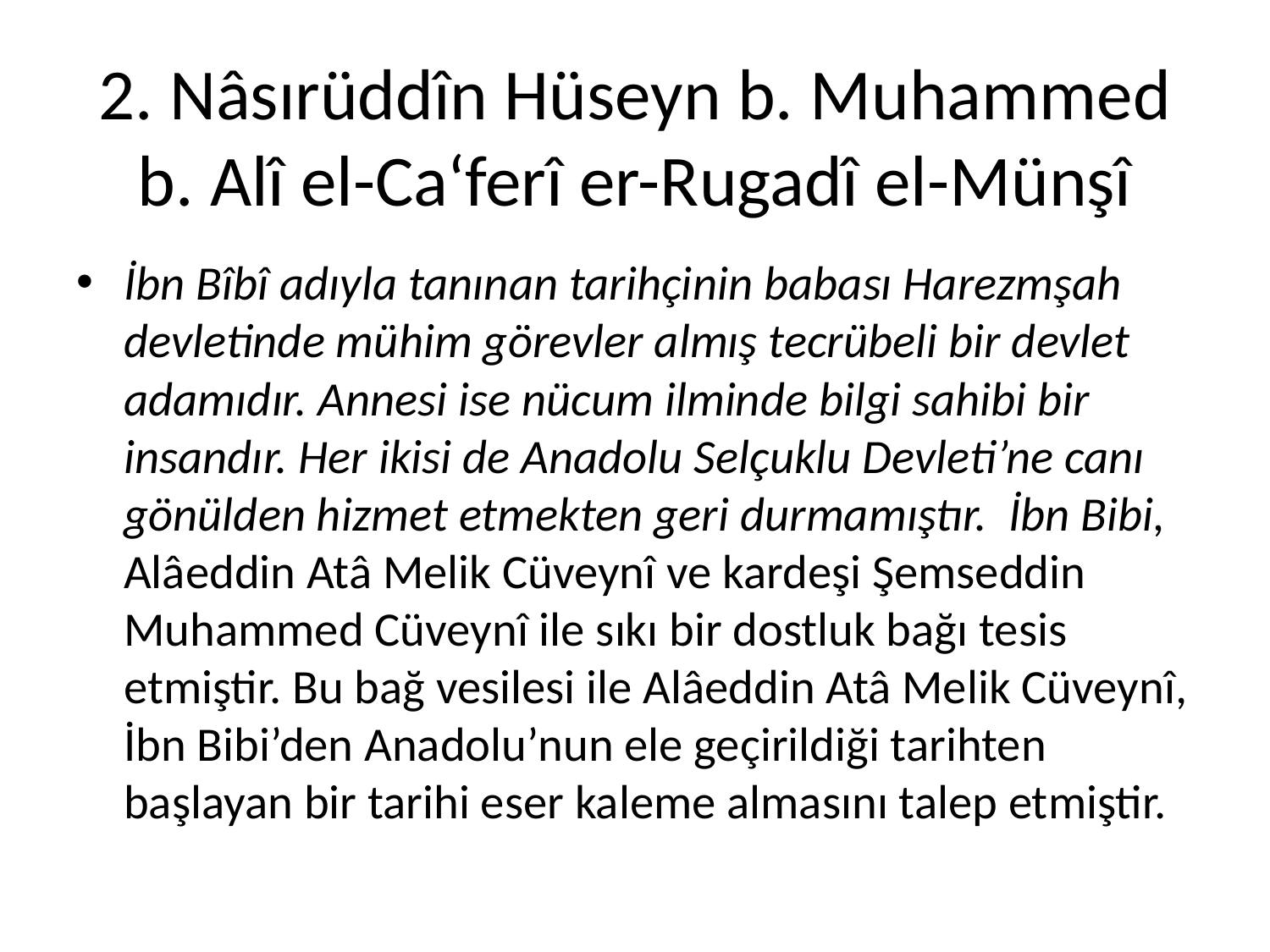

# 2. Nâsırüddîn Hüseyn b. Muhammed b. Alî el-Ca‘ferî er-Rugadî el-Münşî
İbn Bîbî adıyla tanınan tarihçinin babası Harezmşah devletinde mühim görevler almış tecrübeli bir devlet adamıdır. Annesi ise nücum ilminde bilgi sahibi bir insandır. Her ikisi de Anadolu Selçuklu Devleti’ne canı gönülden hizmet etmekten geri durmamıştır.  İbn Bibi, Alâeddin Atâ Melik Cüveynî ve kardeşi Şemseddin Muhammed Cüveynî ile sıkı bir dostluk bağı tesis etmiştir. Bu bağ vesilesi ile Alâeddin Atâ Melik Cüveynî, İbn Bibi’den Anadolu’nun ele geçirildiği tarihten başlayan bir tarihi eser kaleme almasını talep etmiştir.